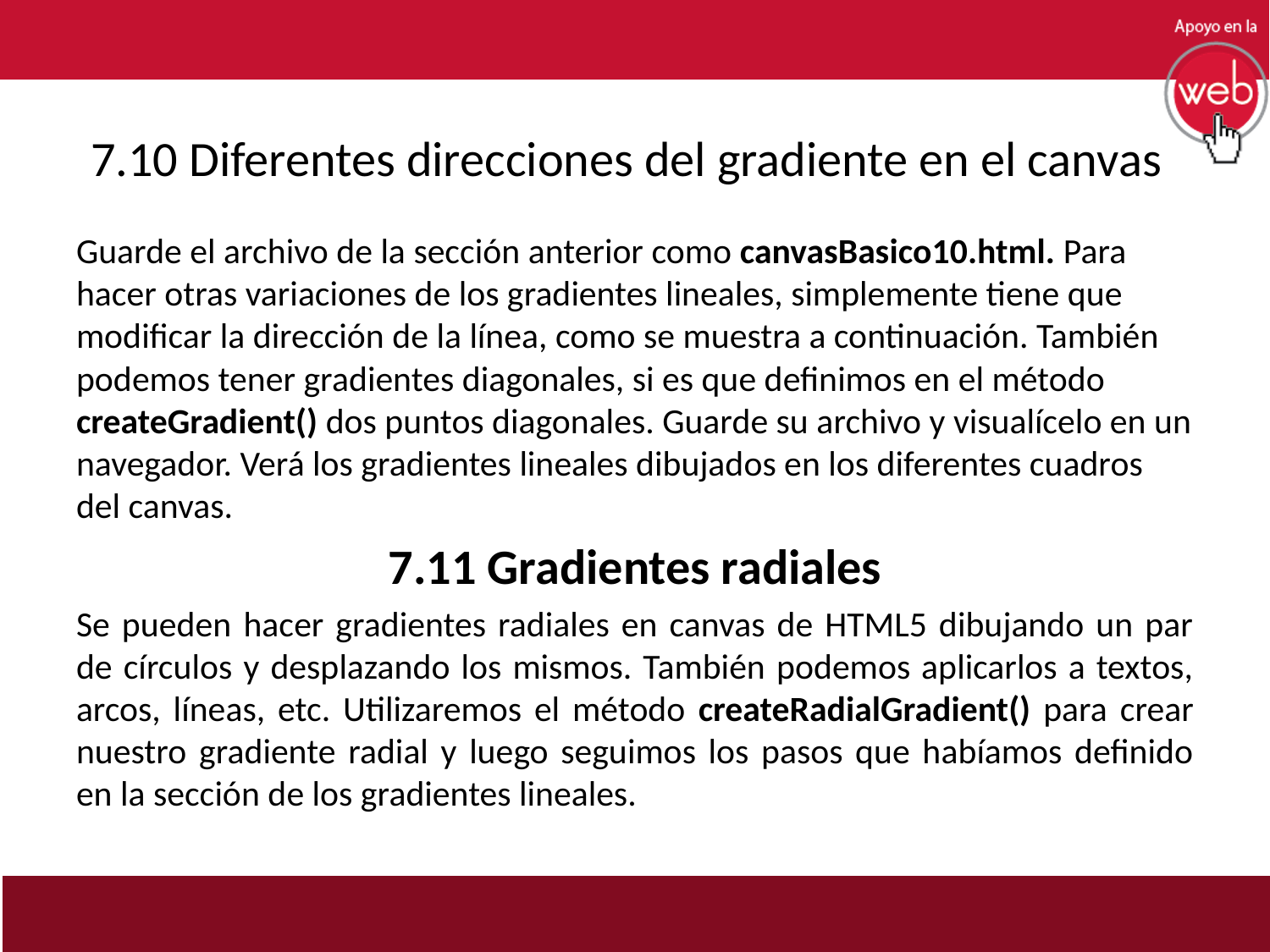

# 7.10 Diferentes direcciones del gradiente en el canvas
Guarde el archivo de la sección anterior como canvasBasico10.html. Para hacer otras variaciones de los gradientes lineales, simplemente tiene que modificar la dirección de la línea, como se muestra a continuación. También podemos tener gradientes diagonales, si es que definimos en el método createGradient() dos puntos diagonales. Guarde su archivo y visualícelo en un navegador. Verá los gradientes lineales dibujados en los diferentes cuadros del canvas.
7.11 Gradientes radiales
Se pueden hacer gradientes radiales en canvas de HTML5 dibujando un par de círculos y desplazando los mismos. También podemos aplicarlos a textos, arcos, líneas, etc. Utilizaremos el método createRadialGradient() para crear nuestro gradiente radial y luego seguimos los pasos que habíamos definido en la sección de los gradientes lineales.